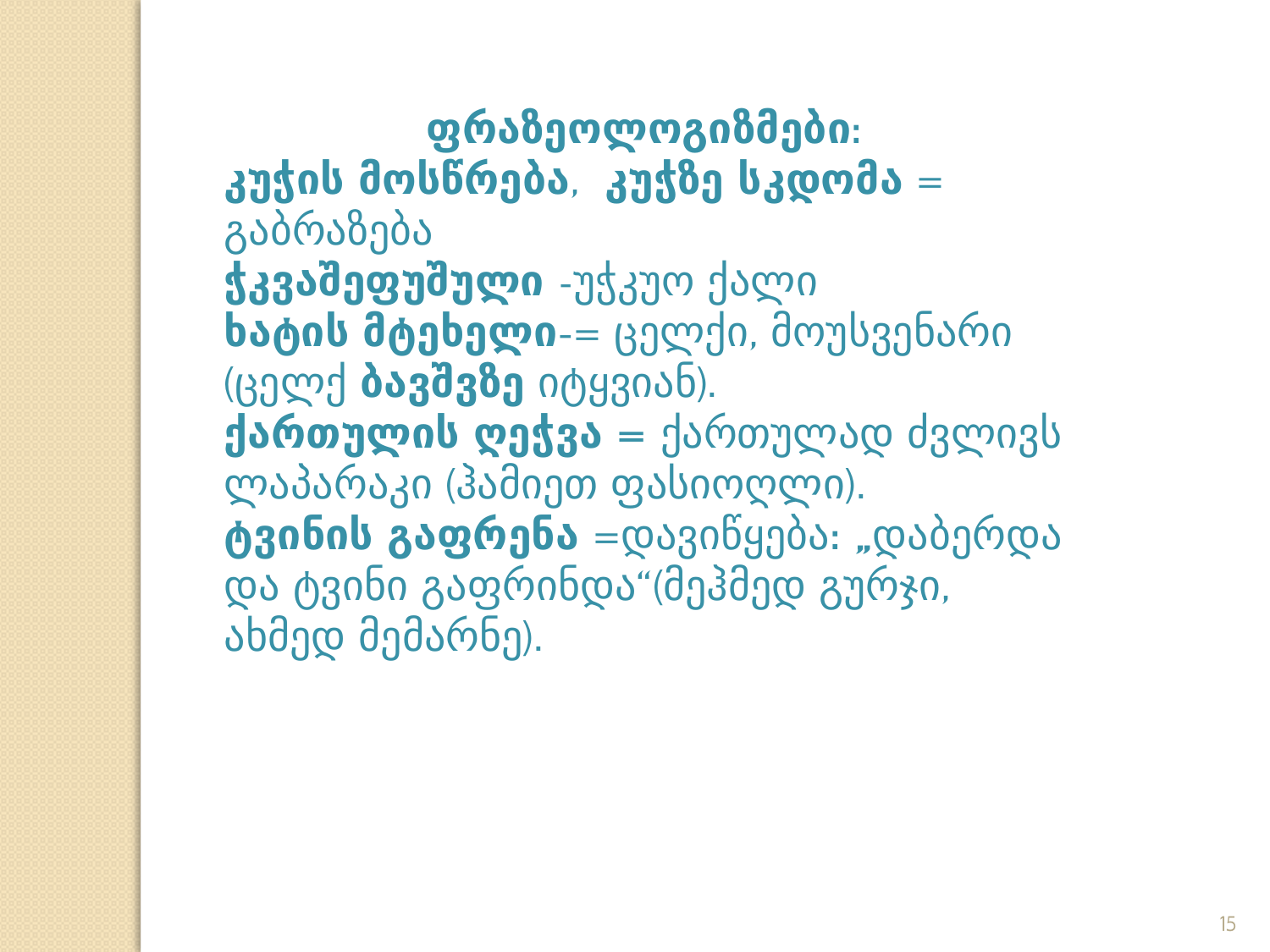

ფრაზეოლოგიზმები:
კუჭის მოსწრება,  კუჭზე სკდომა = გაბრაზება
ჭკვაშეფუშული -უჭკუო ქალი
ხატის მტეხელი-= ცელქი, მოუსვენარი (ცელქ ბავშვზე იტყვიან).
ქართულის ღეჭვა = ქართულად ძვლივს ლაპარაკი (ჰამიეთ ფასიოღლი).
ტვინის გაფრენა =დავიწყება: „დაბერდა და ტვინი გაფრინდა“(მეჰმედ გურჯი, ახმედ მემარნე).
15